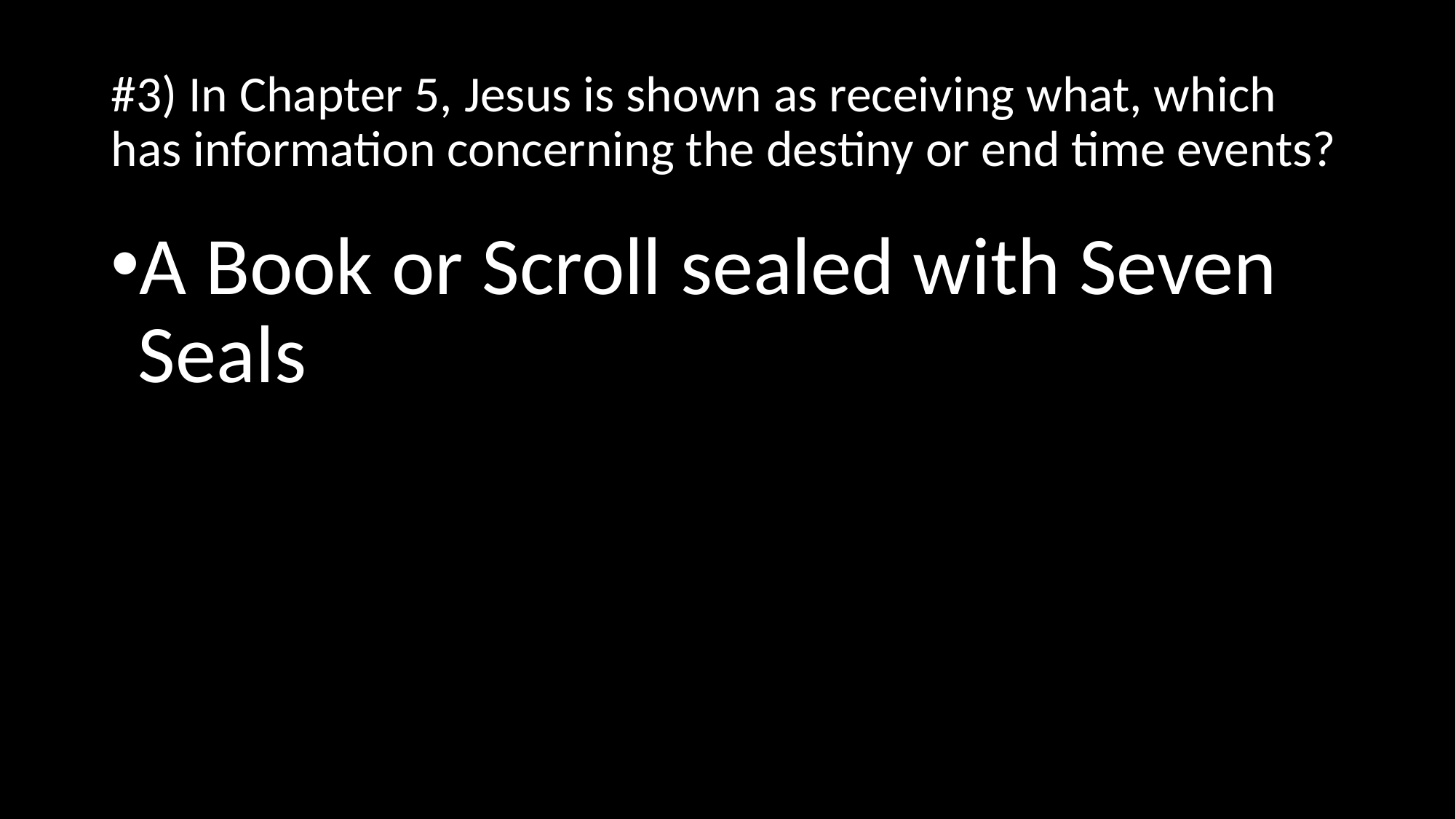

# #3) In Chapter 5, Jesus is shown as receiving what, which has information concerning the destiny or end time events?
A Book or Scroll sealed with Seven Seals